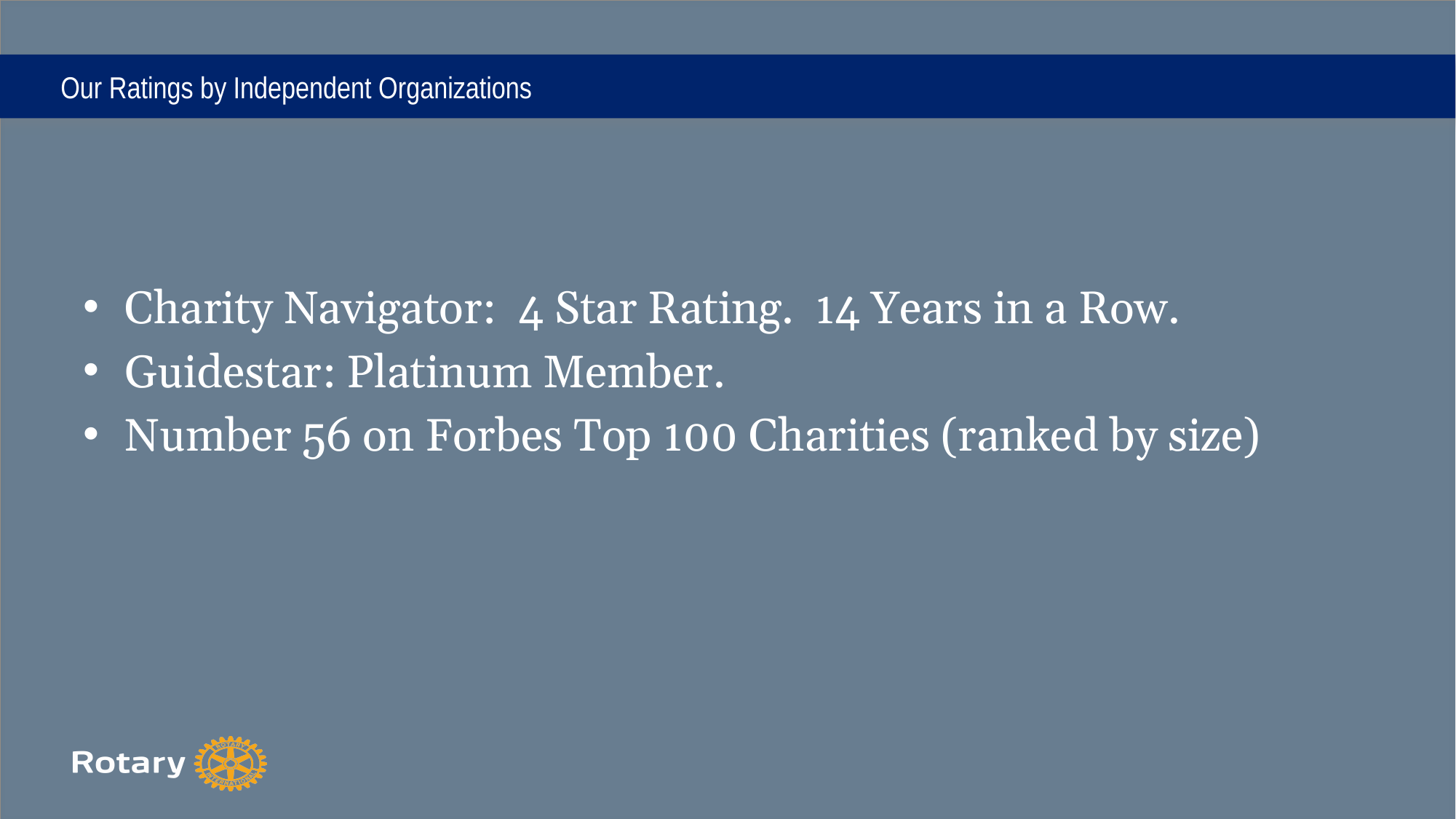

# Our Ratings by Independent Organizations

Charity Navigator:  4 Star Rating.  14 Years in a Row.
Guidestar: Platinum Member.
Number 56 on Forbes Top 100 Charities (ranked by size)